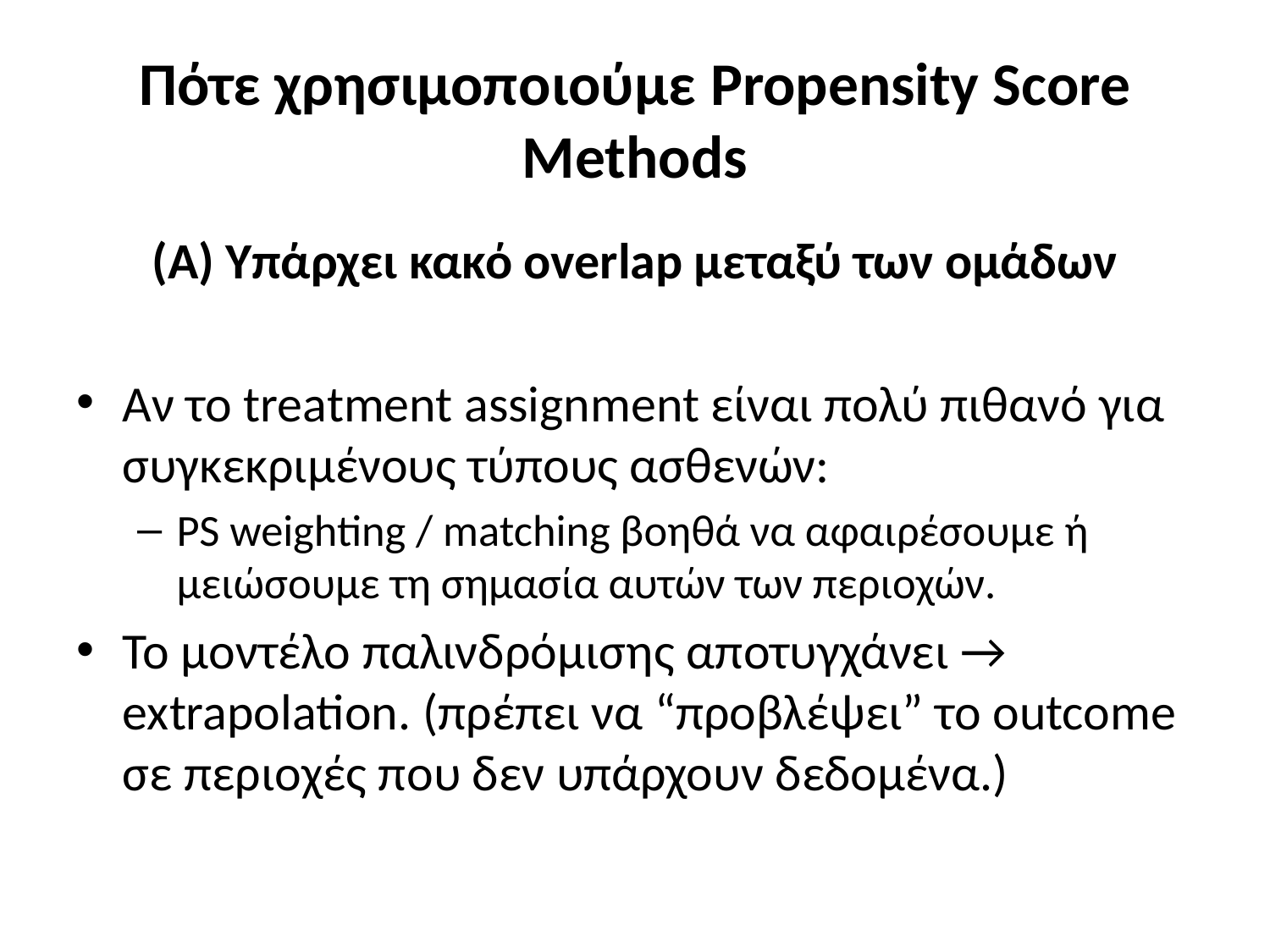

# Πότε χρησιμοποιούμε Propensity Score Methods
(A) Υπάρχει κακό overlap μεταξύ των ομάδων

Αν το treatment assignment είναι πολύ πιθανό για συγκεκριμένους τύπους ασθενών:
PS weighting / matching βοηθά να αφαιρέσουμε ή μειώσουμε τη σημασία αυτών των περιοχών.
Το μοντέλο παλινδρόμισης αποτυγχάνει → extrapolation. (πρέπει να “προβλέψει” το outcome σε περιοχές που δεν υπάρχουν δεδομένα.)